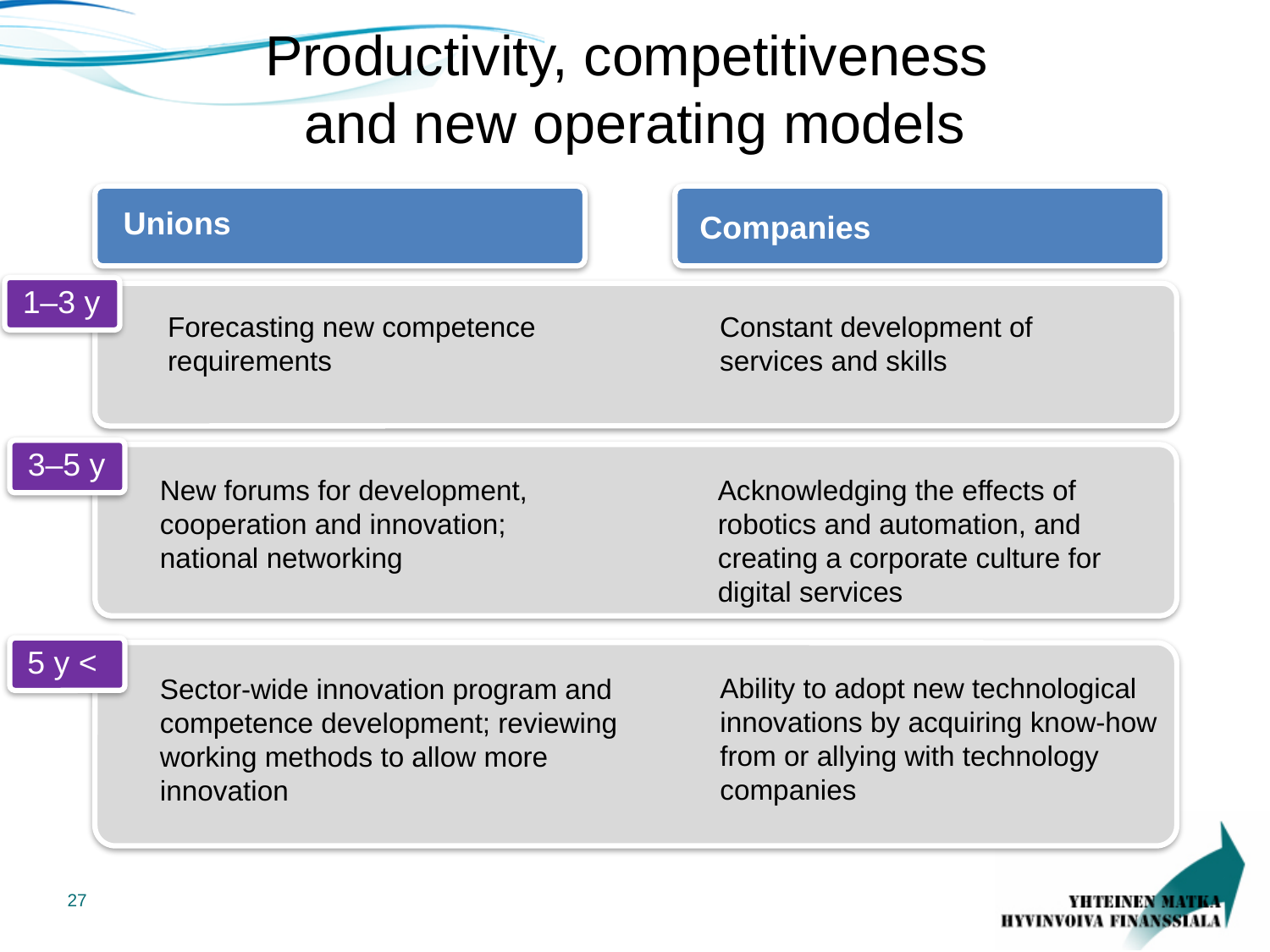

# Productivity, competitiveness and new operating models

Unions
Companies
1–3 y

Forecasting new competence requirements
Constant development of
services and skills
3–5 y

New forums for development, cooperation and innovation; national networking
Acknowledging the effects of robotics and automation, and creating a corporate culture for digital services
5 y <

Ability to adopt new technological innovations by acquiring know-how from or allying with technology companies
Sector-wide innovation program and competence development; reviewing working methods to allow more innovation
27